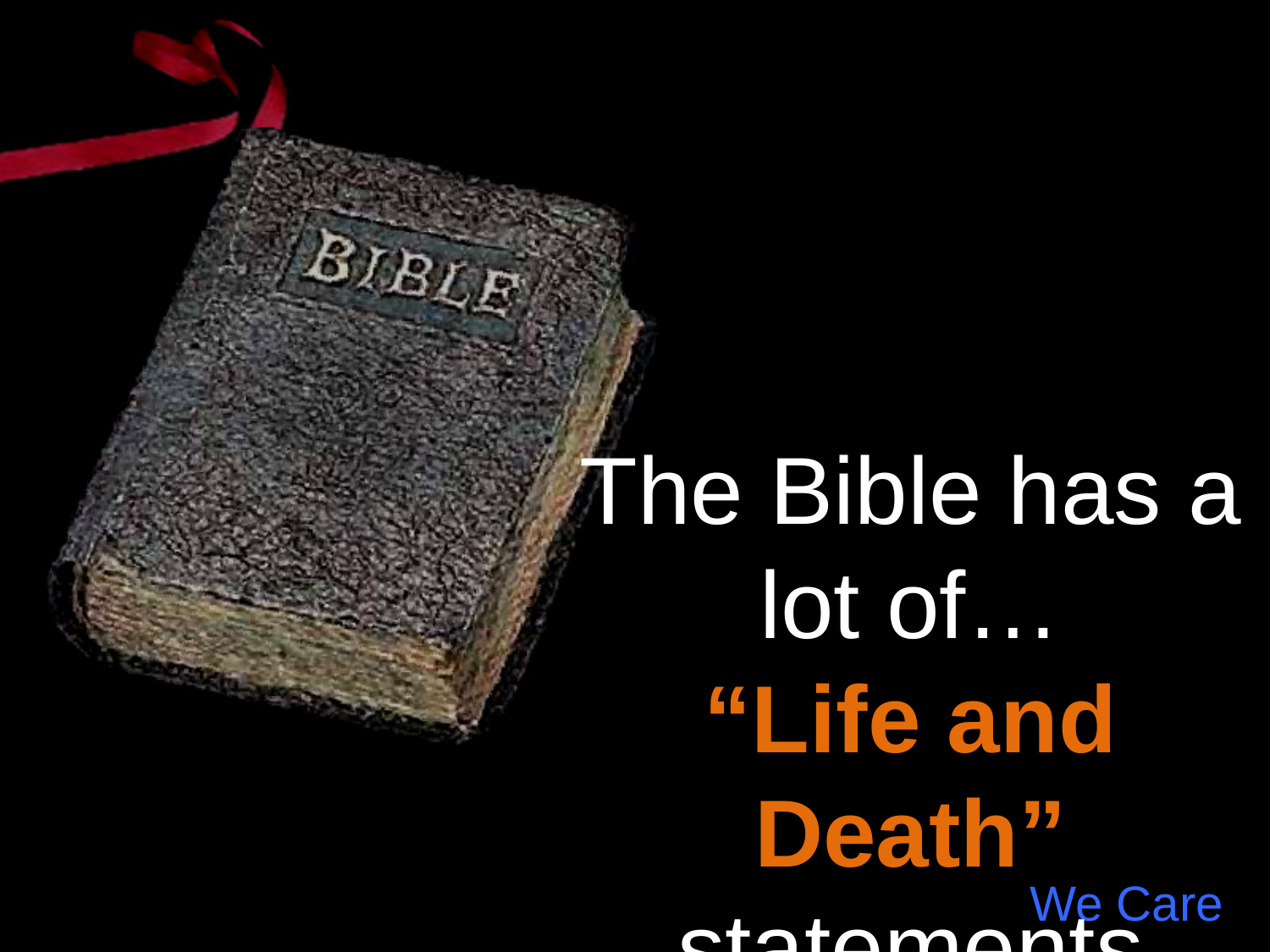

The Bible has a lot of…
“Life and Death”
statements
# We Care